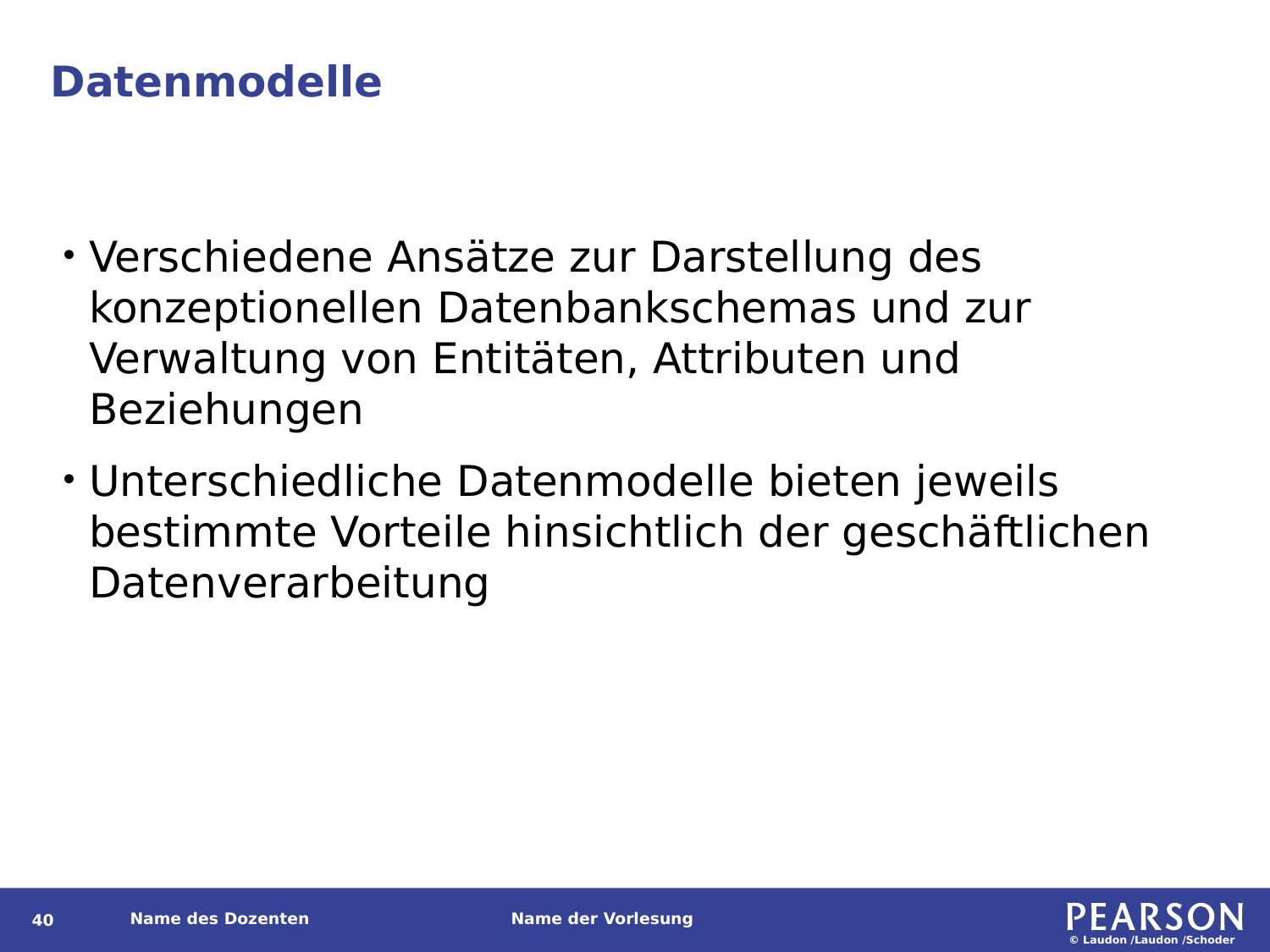

# Datenmodelle

Verschiedene Ansätze zur Darstellung des konzeptionellen Datenbankschemas und zur Verwaltung von Entitäten, Attributen und Beziehungen
Unterschiedliche Datenmodelle bieten jeweils bestimmte Vorteile hinsichtlich der geschäftlichen Datenverarbeitung
40